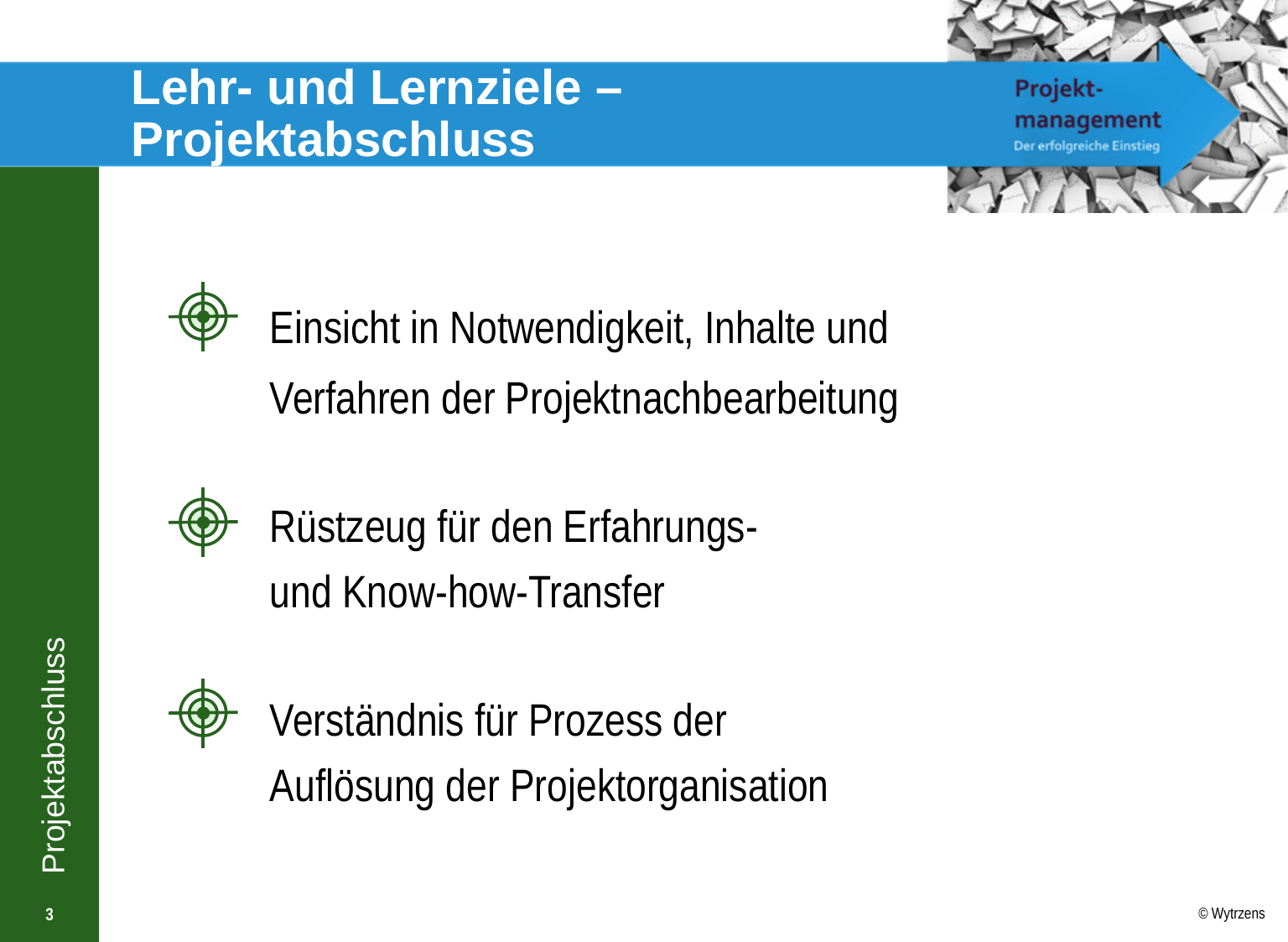

# Lehr- und Lernziele – Projektabschluss
Einsicht in Notwendigkeit, Inhalte und Verfahren der Projektnachbearbeitung
Rüstzeug für den Erfahrungs-
und Know-how-Transfer
Verständnis für Prozess der
Auflösung der Projektorganisation

3